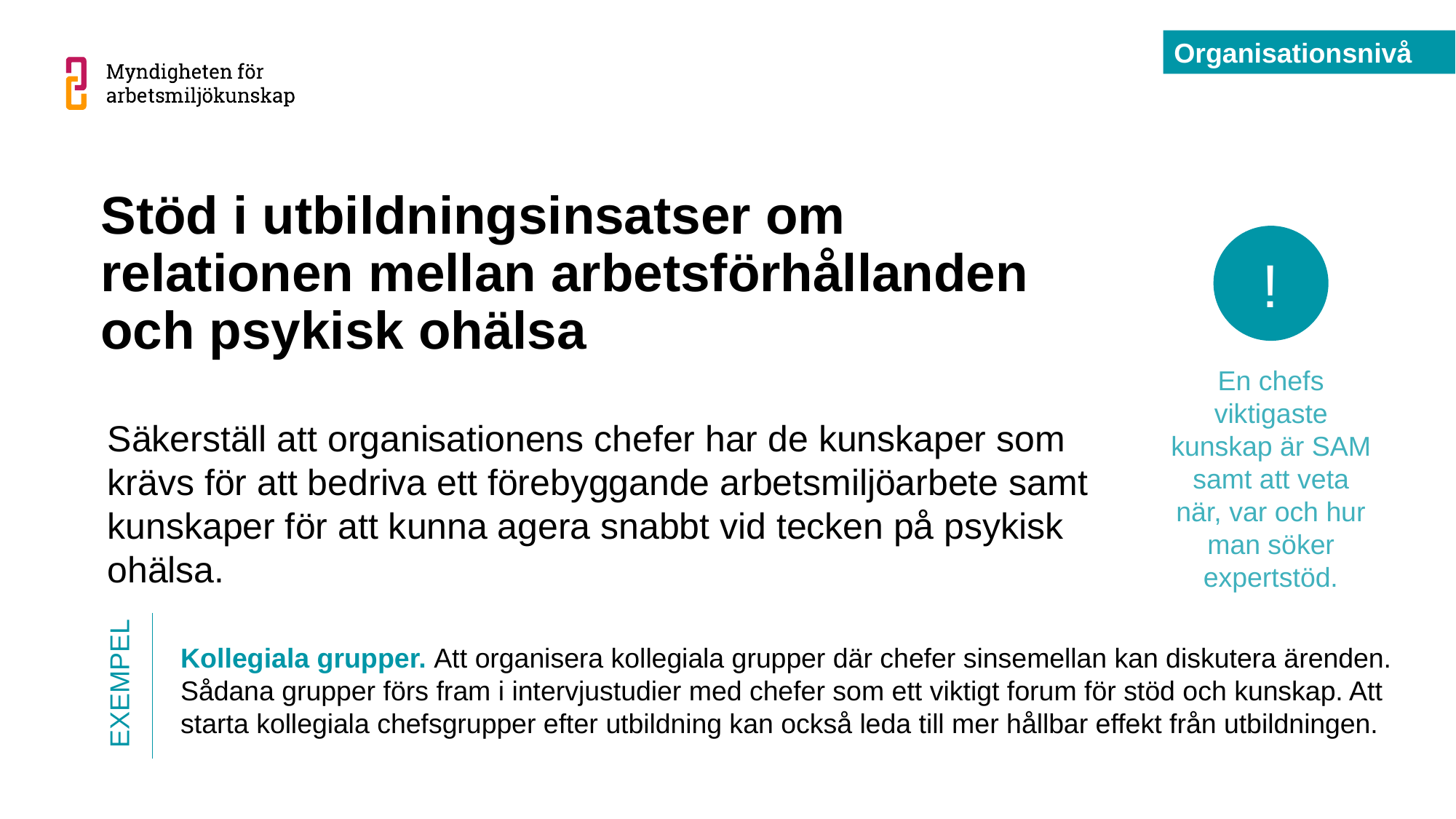

Organisationsnivå
# Stöd i utbildningsinsatser om relationen mellan arbetsförhållanden och psykisk ohälsa
!
En chefs viktigaste kunskap är SAM samt att veta när, var och hur man söker expertstöd.
Säkerställ att organisationens chefer har de kunskaper som krävs för att bedriva ett förebyggande arbetsmiljöarbete samt kunskaper för att kunna agera snabbt vid tecken på psykisk ohälsa.
Kollegiala grupper. Att organisera kollegiala grupper där chefer sinsemellan kan diskutera ärenden. Sådana grupper förs fram i intervjustudier med chefer som ett viktigt forum för stöd och kunskap. Att starta kollegiala chefsgrupper efter utbildning kan också leda till mer hållbar effekt från utbildningen.
EXEMPEL